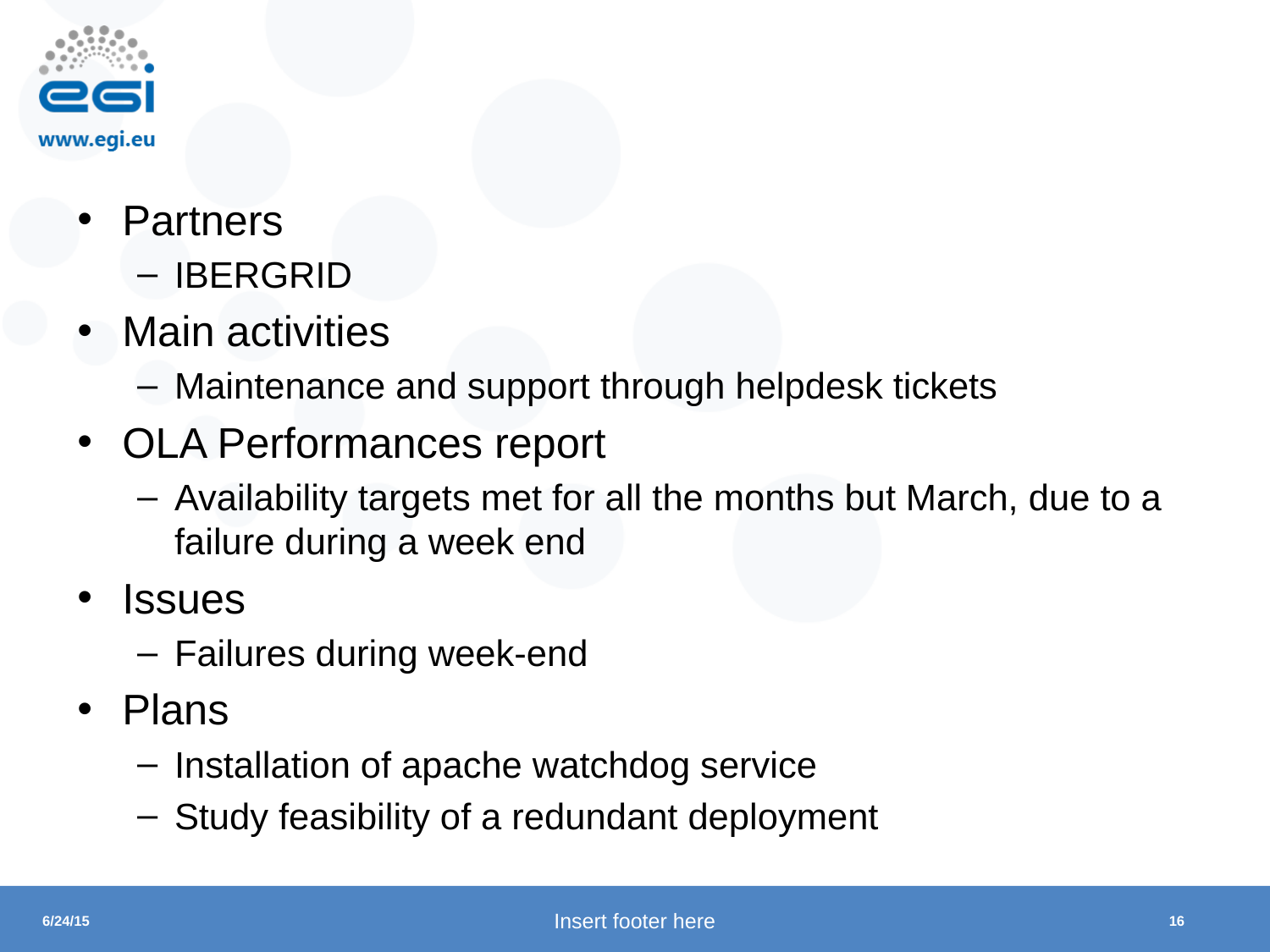

#
Partners
IBERGRID
Main activities
Maintenance and support through helpdesk tickets
OLA Performances report
Availability targets met for all the months but March, due to a failure during a week end
Issues
Failures during week-end
Plans
Installation of apache watchdog service
Study feasibility of a redundant deployment

Insert footer here